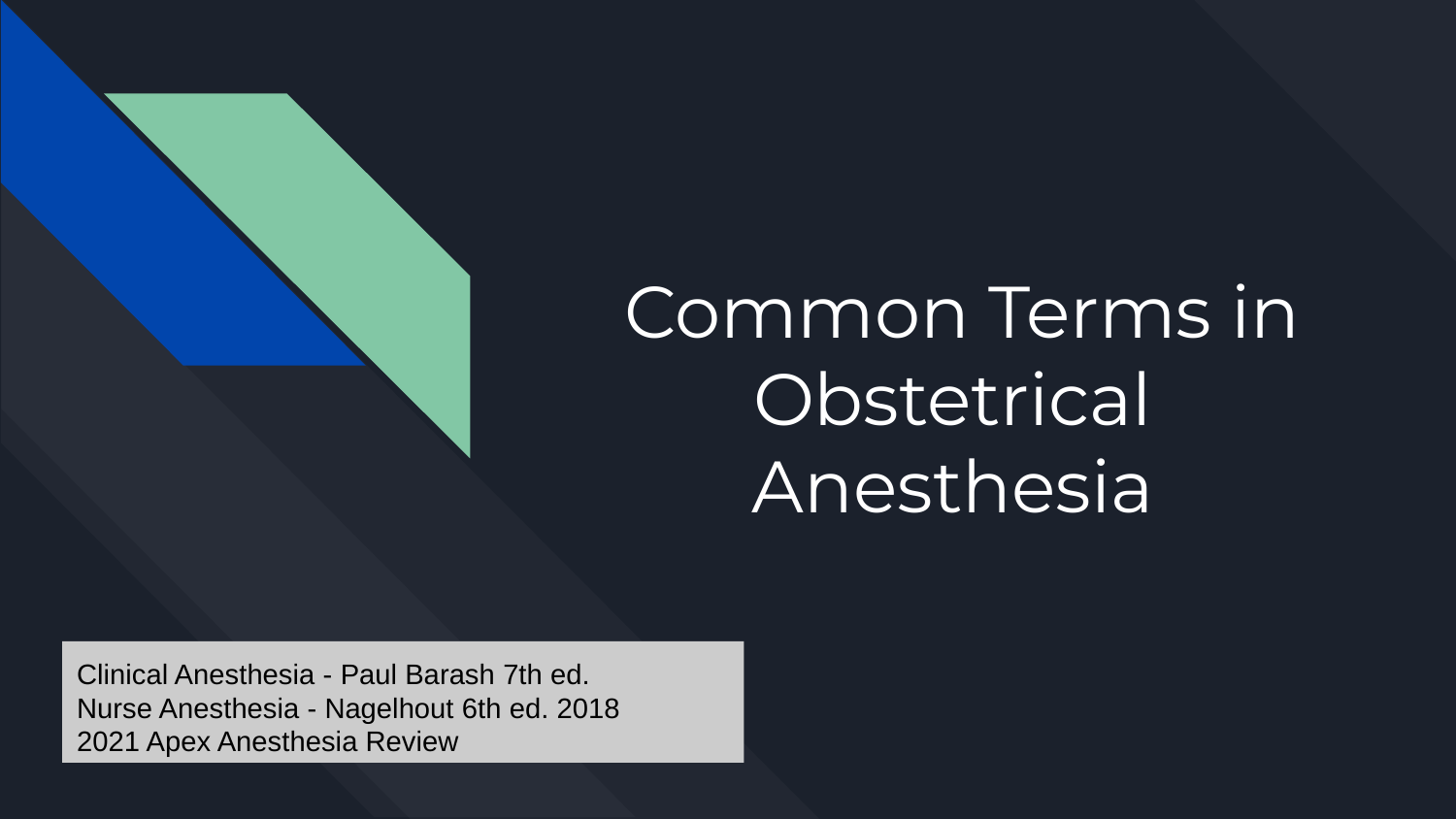

# Common Terms in Obstetrical
Anesthesia
Clinical Anesthesia - Paul Barash 7th ed.
Nurse Anesthesia - Nagelhout 6th ed. 2018
2021 Apex Anesthesia Review